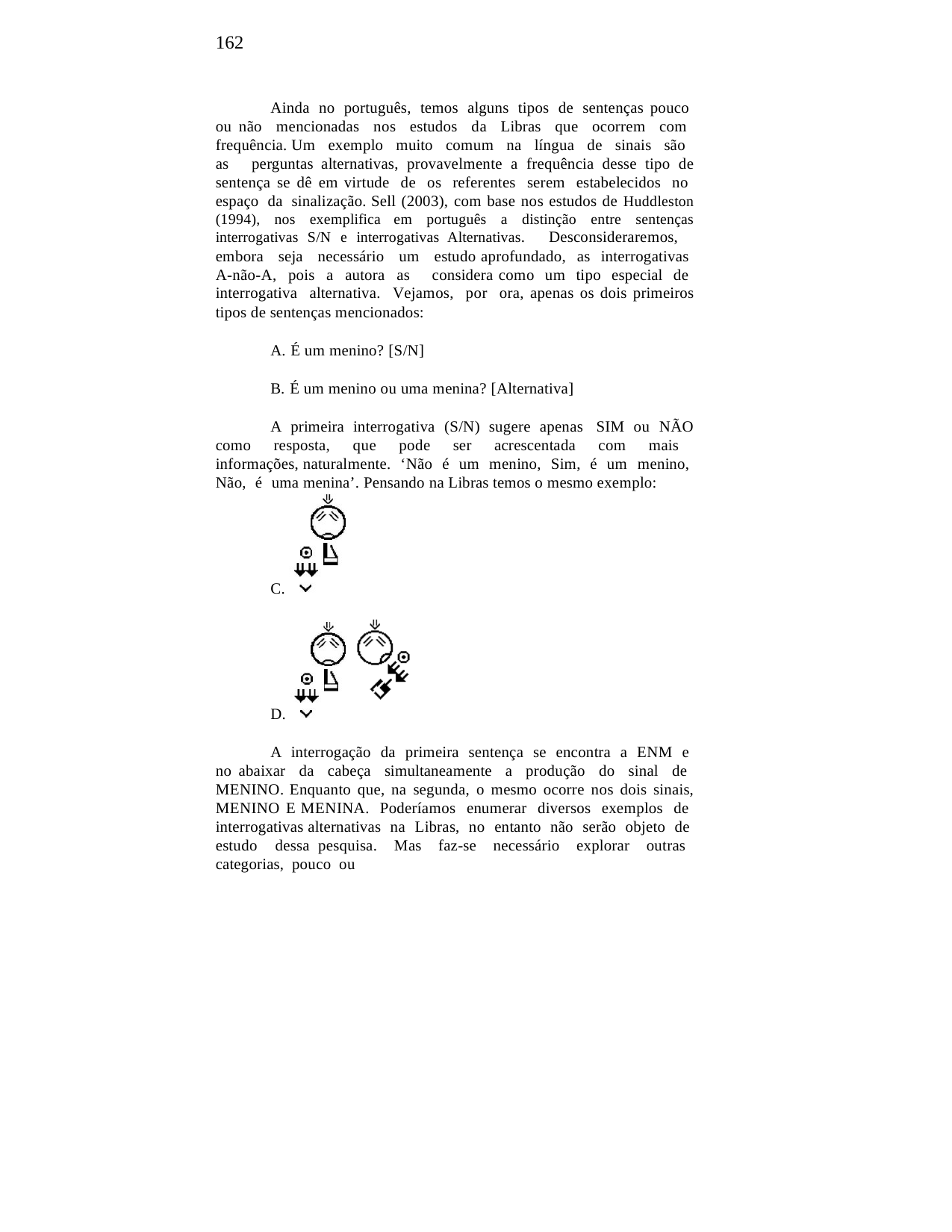

162

Ainda  no  português,  temos  alguns  tipos  de  sentenças pouco  ou não  mencionadas  nos  estudos  da  Libras  que  ocorrem  com  frequência. Um   exemplo   muito   comum   na   língua   de   sinais   são   as   perguntas alternativas, provavelmente a frequência desse tipo de sentença se dê em virtude  de  os  referentes  serem  estabelecidos  no  espaço  da  sinalização. Sell (2003), com base nos estudos de Huddleston (1994), nos exemplifica em português a distinção entre sentenças interrogativas S/N e interrogativas Alternativas.   Desconsideraremos,   embora   seja   necessário   um   estudo aprofundado,  as  interrogativas  A-não-A,  pois  a  autora  as    considera como  um  tipo  especial  de  interrogativa  alternativa.  Vejamos,  por  ora, apenas os dois primeiros tipos de sentenças mencionados:

É um menino? [S/N]

É um menino ou uma menina? [Alternativa]

A  primeira  interrogativa  (S/N)  sugere  apenas   SIM  ou  NÃO como   resposta,   que   pode   ser   acrescentada   com   mais   informações, naturalmente.  ‘Não  é  um  menino,  Sim,  é  um  menino,  Não,  é  uma menina’. Pensando na Libras temos o mesmo exemplo:

C.

D.

A  interrogação  da  primeira  sentença  se  encontra  a  ENM  e  no abaixar  da  cabeça  simultaneamente  a  produção  do  sinal  de  MENINO. Enquanto que, na segunda, o mesmo ocorre nos dois sinais, MENINO E MENINA.  Poderíamos  enumerar  diversos  exemplos  de  interrogativas alternativas  na  Libras,  no  entanto  não  serão  objeto  de  estudo  dessa pesquisa.  Mas  faz-se  necessário  explorar  outras  categorias,  pouco  ou